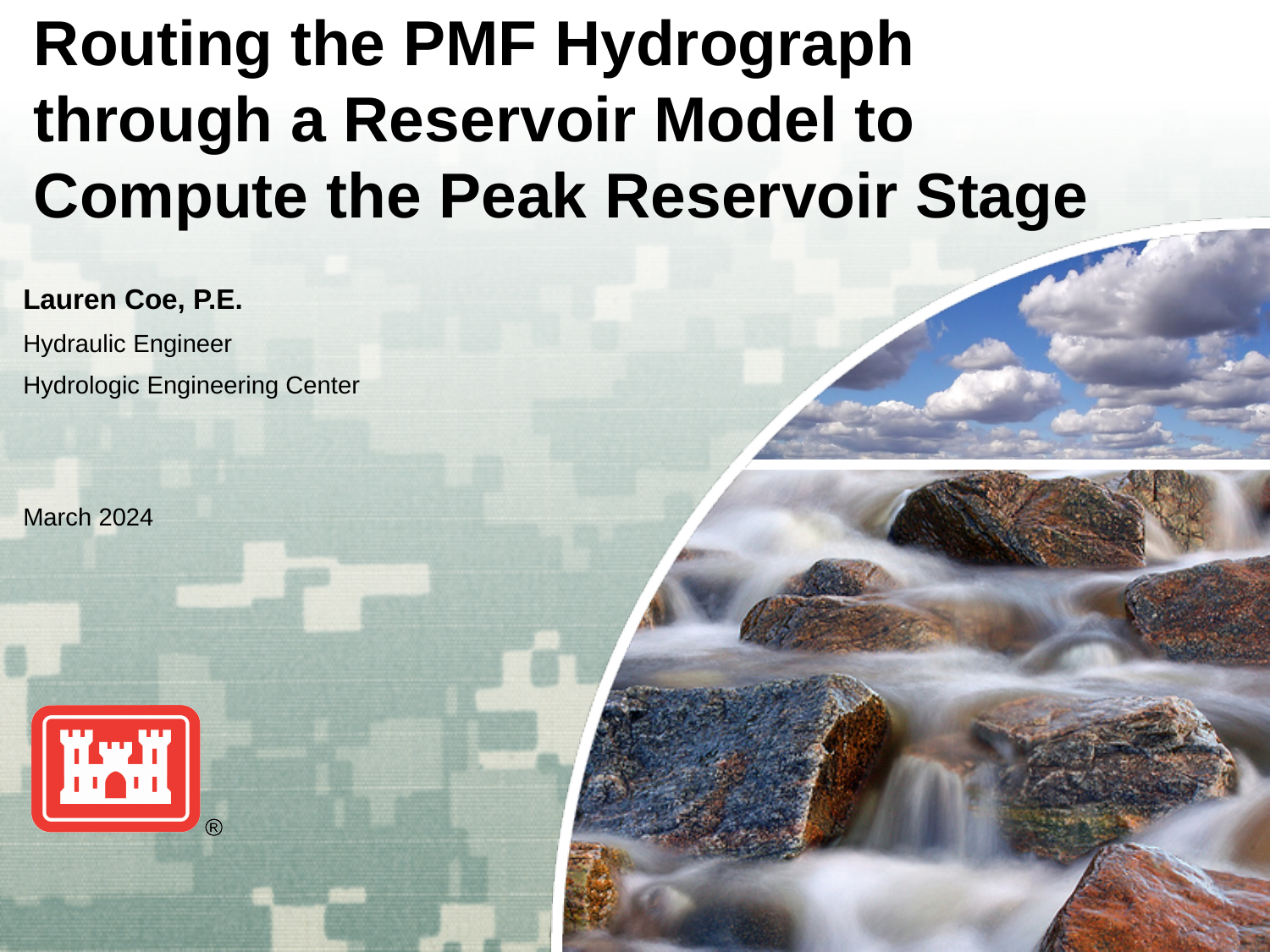

# Routing the PMF Hydrograph through a Reservoir Model to Compute the Peak Reservoir Stage
Lauren Coe, P.E.
Hydraulic Engineer
Hydrologic Engineering Center

March 2024